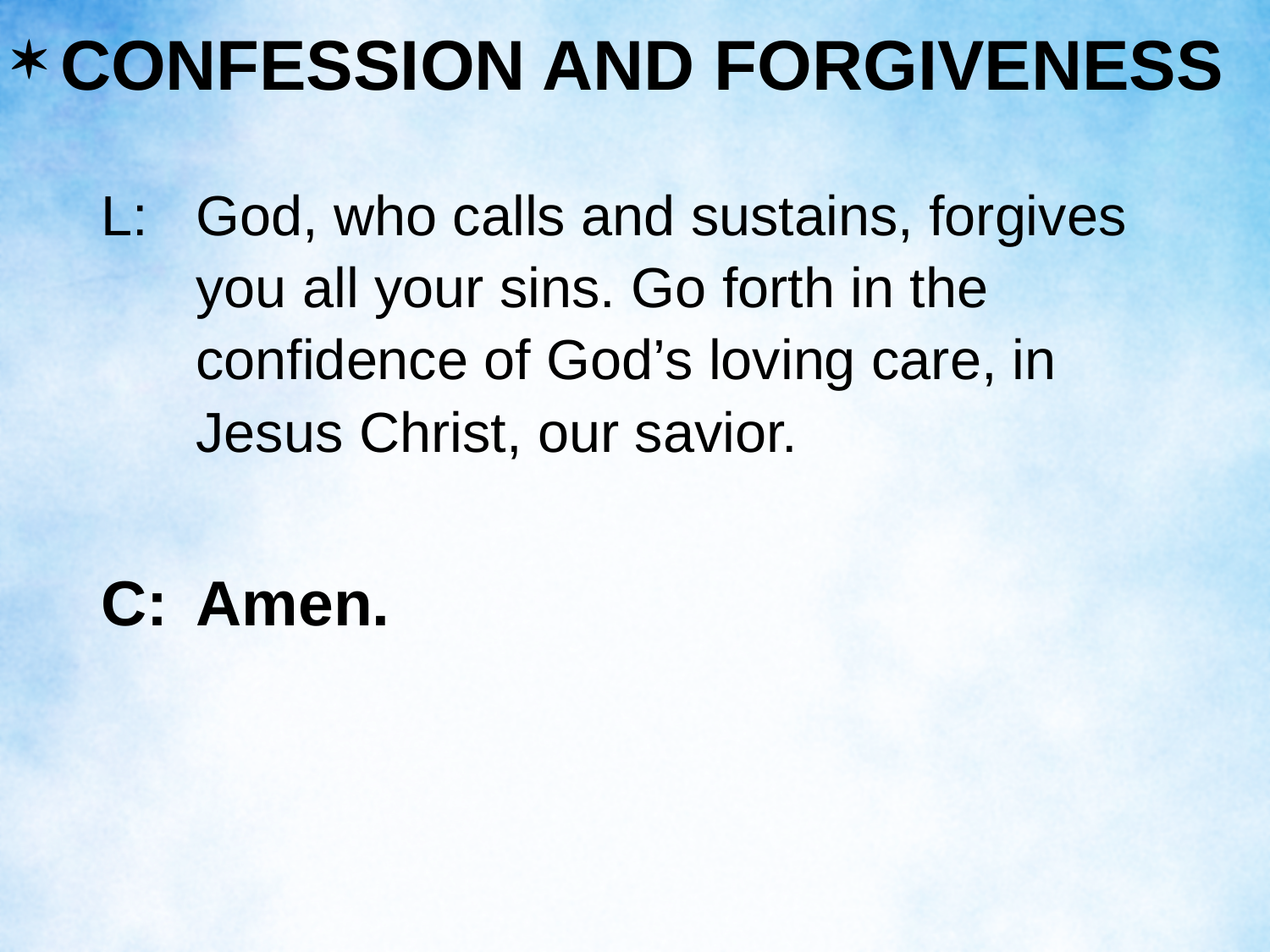

CONFESSION AND FORGIVENESS
L:	God, who calls and sustains, forgives you all your sins. Go forth in the confidence of God’s loving care, in Jesus Christ, our savior.

C:	Amen.